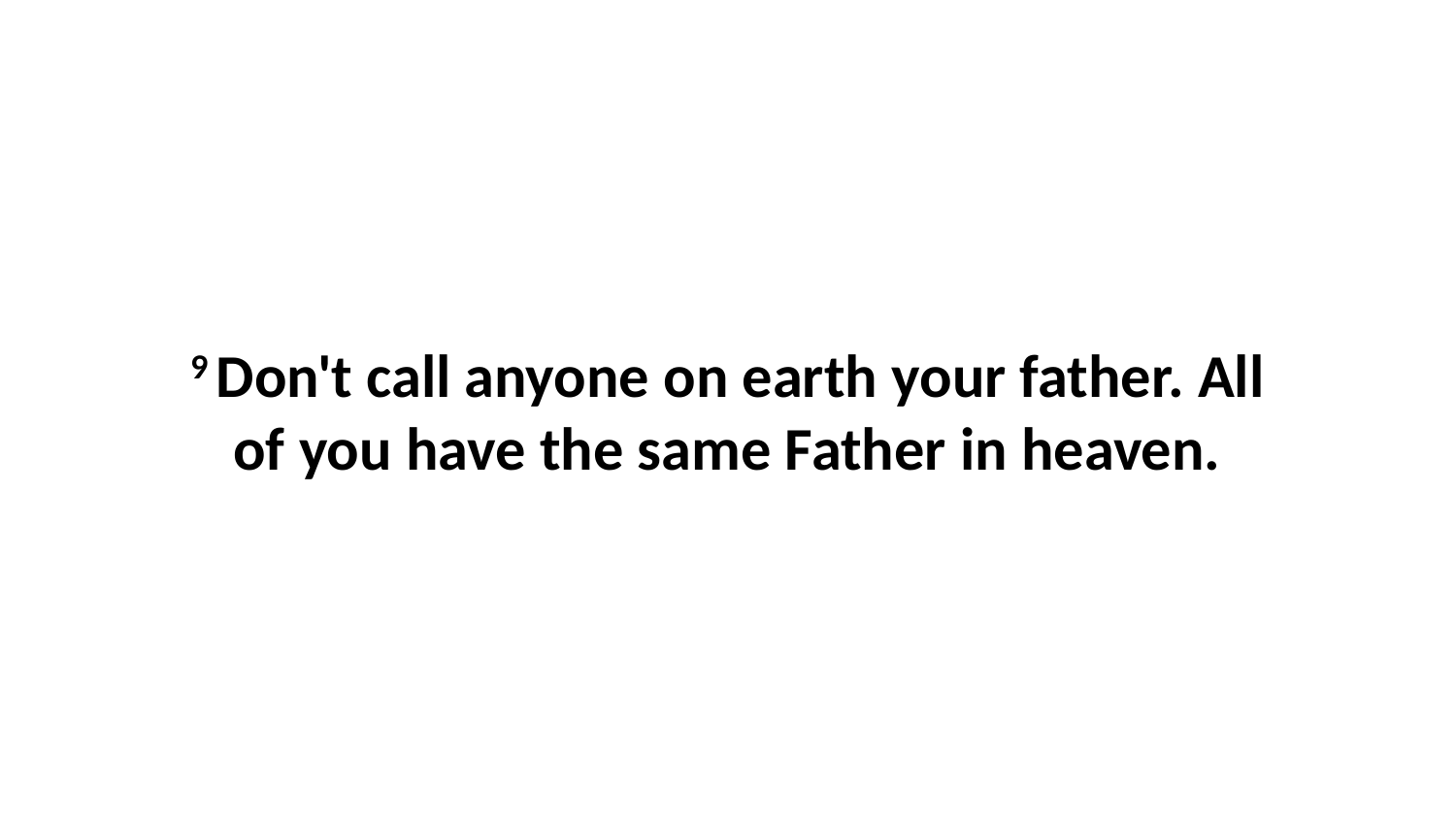

9 Don't call anyone on earth your father. All of you have the same Father in heaven.